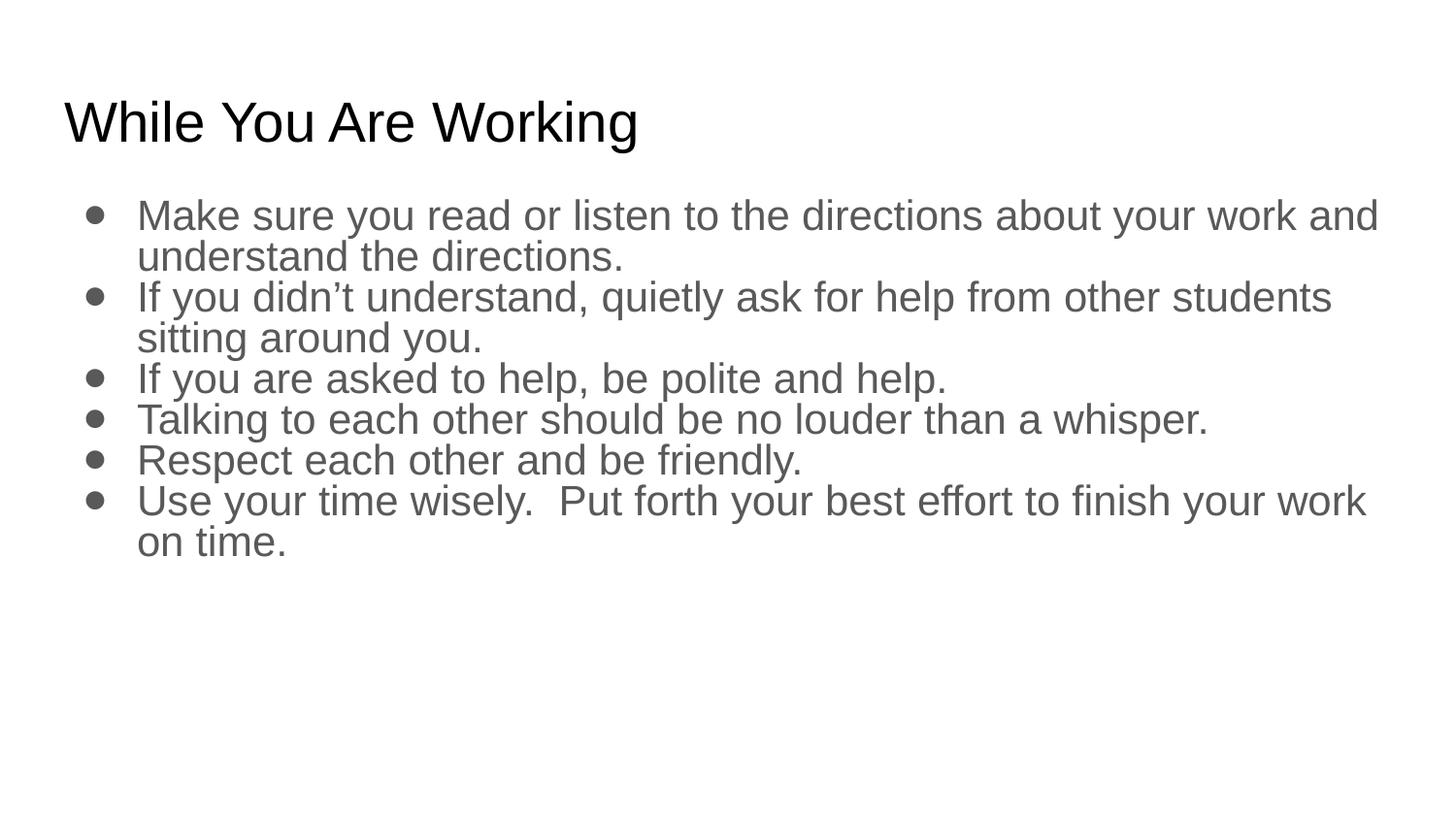

# While You Are Working
Make sure you read or listen to the directions about your work and understand the directions.
If you didn’t understand, quietly ask for help from other students sitting around you.
If you are asked to help, be polite and help.
Talking to each other should be no louder than a whisper.
Respect each other and be friendly.
Use your time wisely.  Put forth your best effort to finish your work on time.